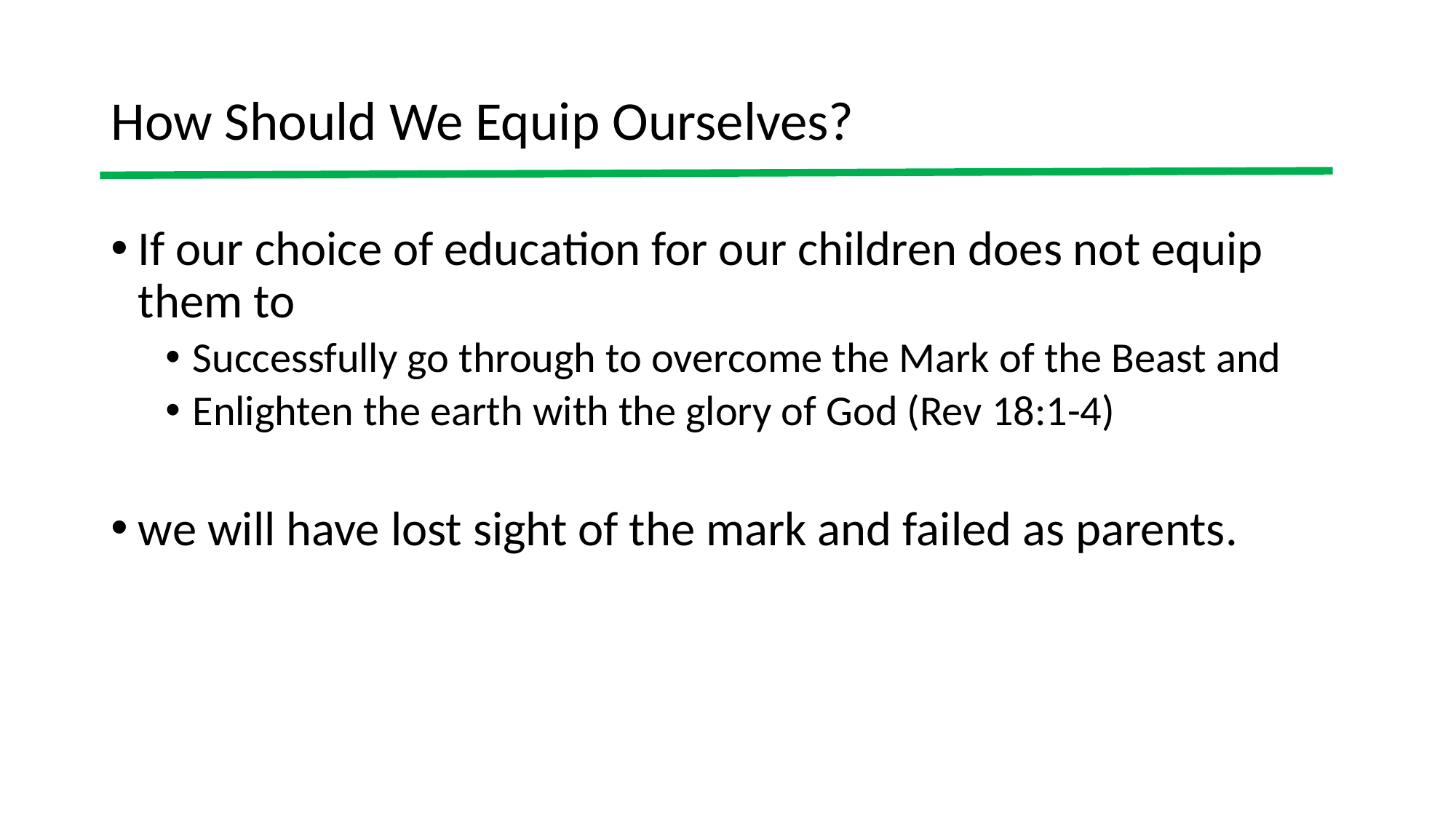

# How Should We Equip Ourselves?
If our choice of education for our children does not equip them to
Successfully go through to overcome the Mark of the Beast and
Enlighten the earth with the glory of God (Rev 18:1-4)

we will have lost sight of the mark and failed as parents.